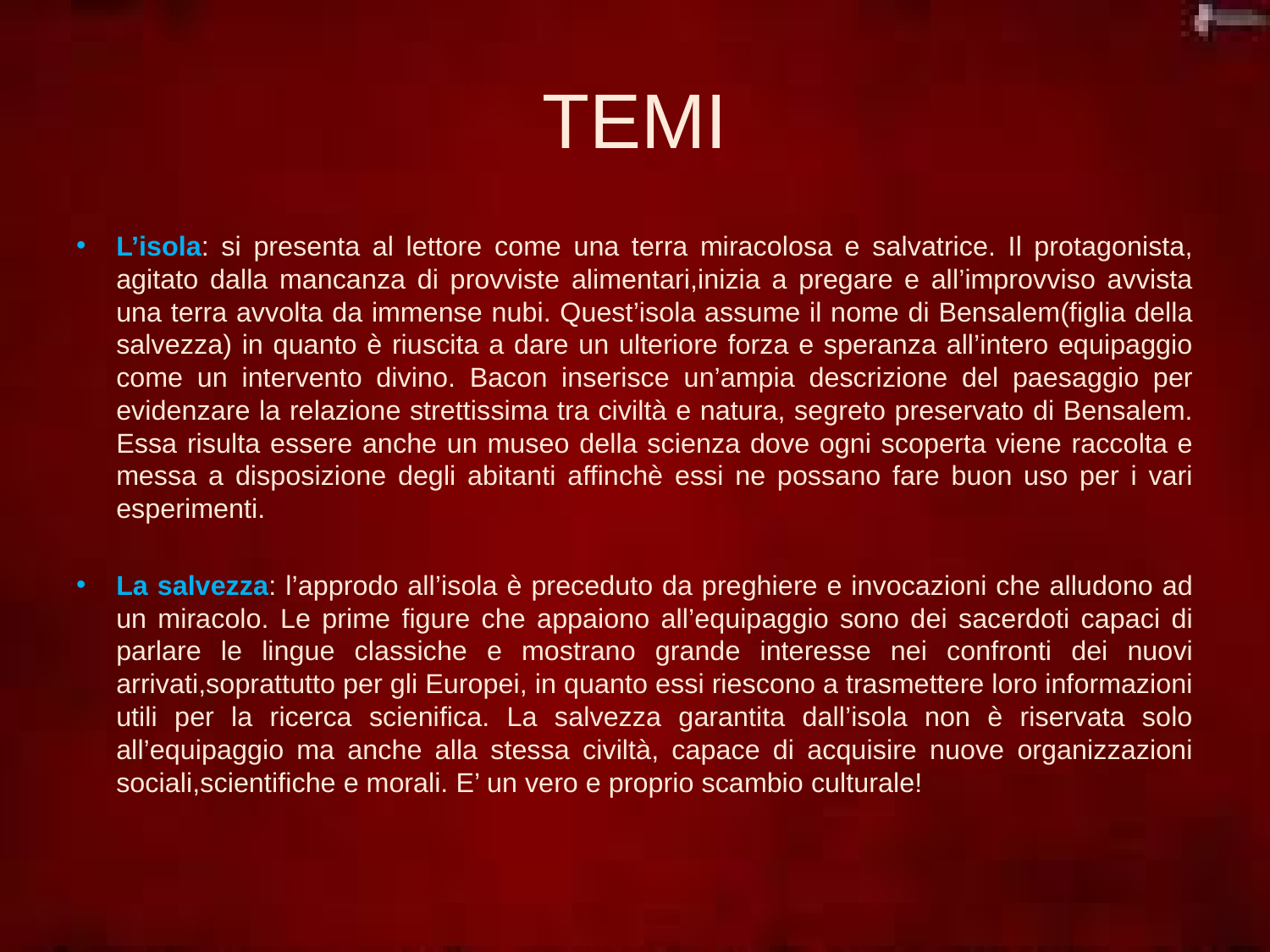

# TEMI
L’isola: si presenta al lettore come una terra miracolosa e salvatrice. Il protagonista, agitato dalla mancanza di provviste alimentari,inizia a pregare e all’improvviso avvista una terra avvolta da immense nubi. Quest’isola assume il nome di Bensalem(figlia della salvezza) in quanto è riuscita a dare un ulteriore forza e speranza all’intero equipaggio come un intervento divino. Bacon inserisce un’ampia descrizione del paesaggio per evidenzare la relazione strettissima tra civiltà e natura, segreto preservato di Bensalem. Essa risulta essere anche un museo della scienza dove ogni scoperta viene raccolta e messa a disposizione degli abitanti affinchè essi ne possano fare buon uso per i vari esperimenti.

La salvezza: l’approdo all’isola è preceduto da preghiere e invocazioni che alludono ad un miracolo. Le prime figure che appaiono all’equipaggio sono dei sacerdoti capaci di parlare le lingue classiche e mostrano grande interesse nei confronti dei nuovi arrivati,soprattutto per gli Europei, in quanto essi riescono a trasmettere loro informazioni utili per la ricerca scienifica. La salvezza garantita dall’isola non è riservata solo all’equipaggio ma anche alla stessa civiltà, capace di acquisire nuove organizzazioni sociali,scientifiche e morali. E’ un vero e proprio scambio culturale!